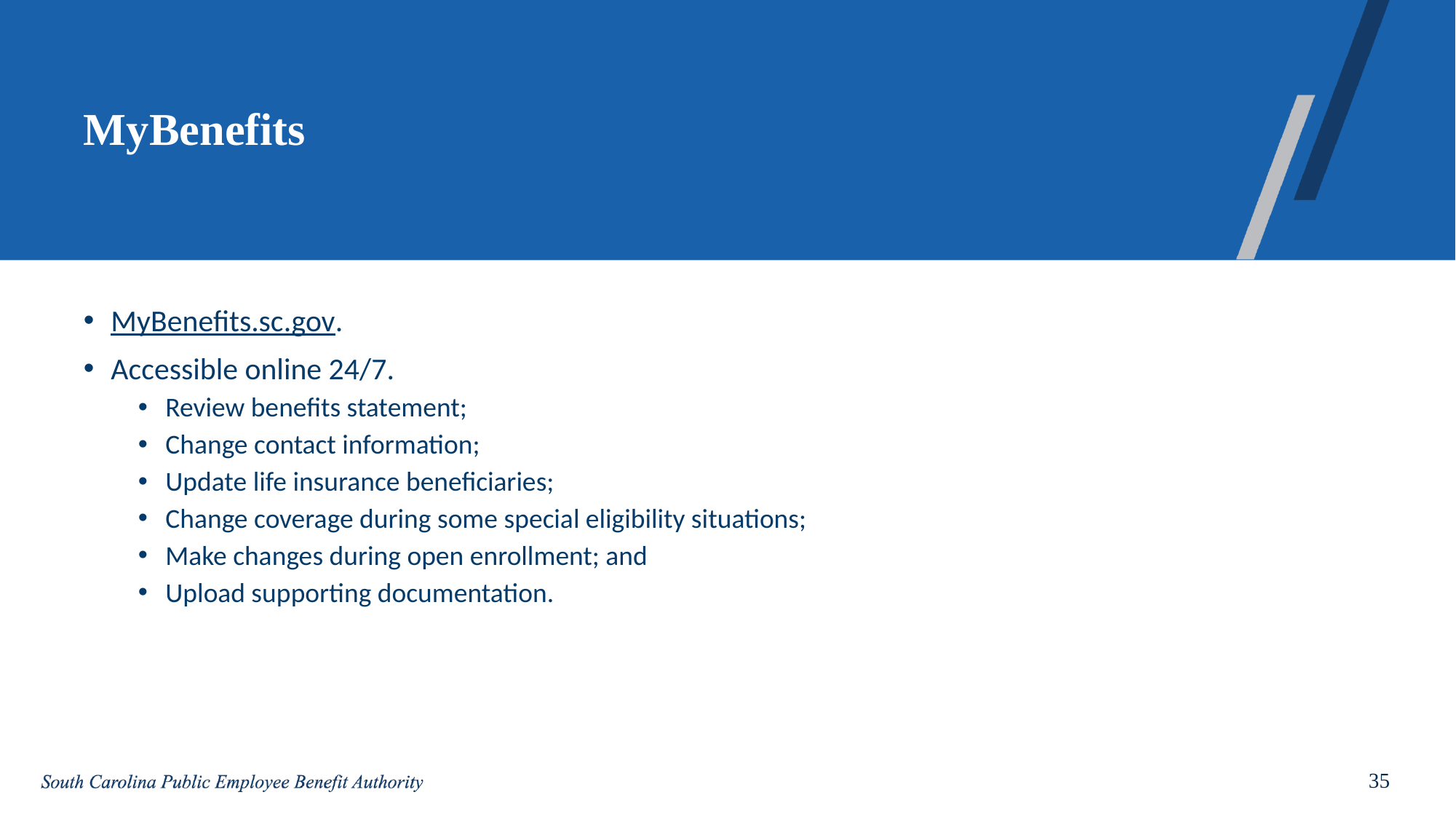

# MyBenefits
MyBenefits.sc.gov.
Accessible online 24/7.
Review benefits statement;
Change contact information;
Update life insurance beneficiaries;
Change coverage during some special eligibility situations;
Make changes during open enrollment; and
Upload supporting documentation.
35